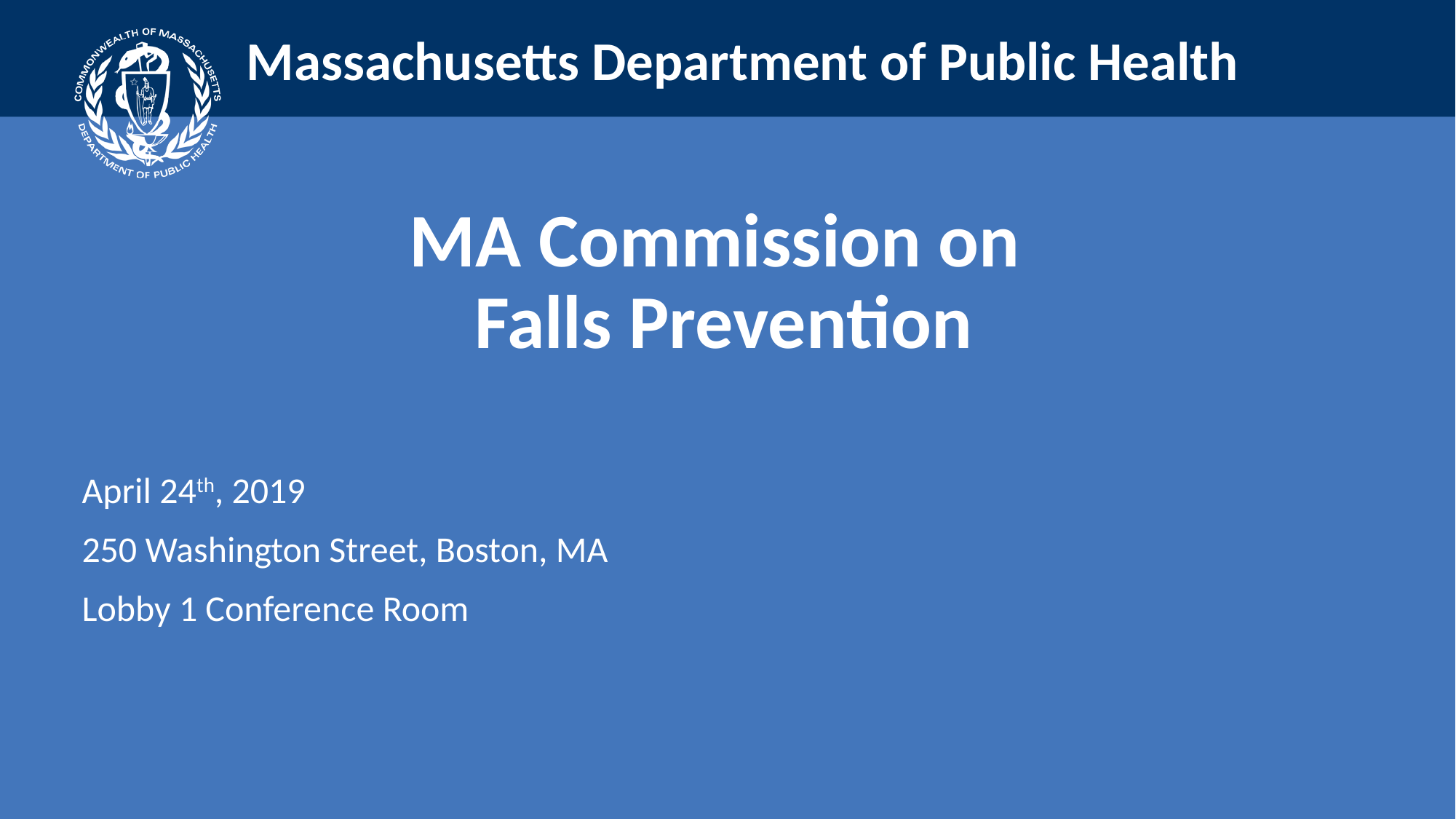

MA Commission on
Falls Prevention
April 24th, 2019
250 Washington Street, Boston, MA
Lobby 1 Conference Room